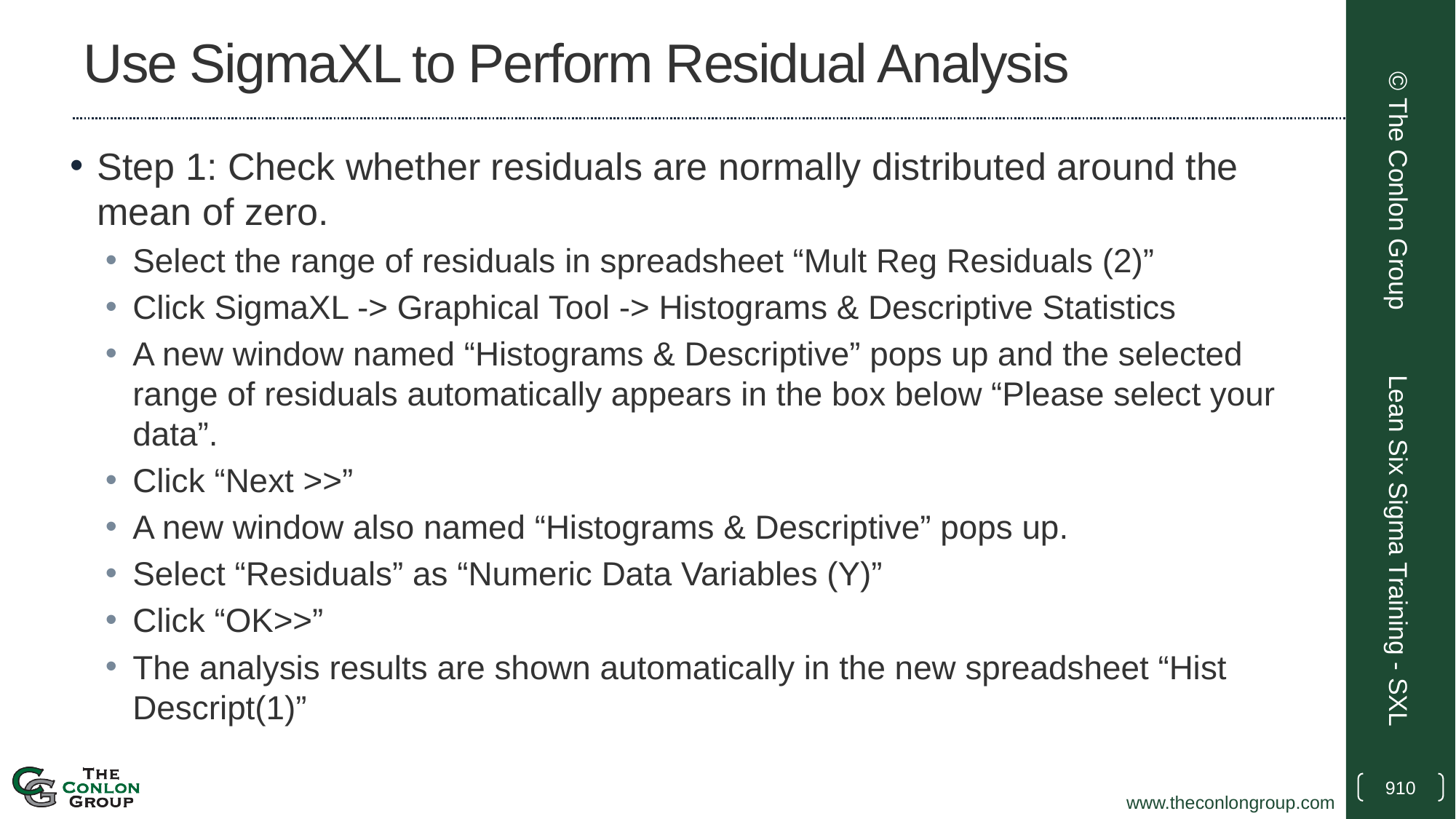

# Use SigmaXL to Perform Residual Analysis
Step 1: Check whether residuals are normally distributed around the mean of zero.
Select the range of residuals in spreadsheet “Mult Reg Residuals (2)”
Click SigmaXL -> Graphical Tool -> Histograms & Descriptive Statistics
A new window named “Histograms & Descriptive” pops up and the selected range of residuals automatically appears in the box below “Please select your data”.
Click “Next >>”
A new window also named “Histograms & Descriptive” pops up.
Select “Residuals” as “Numeric Data Variables (Y)”
Click “OK>>”
The analysis results are shown automatically in the new spreadsheet “Hist Descript(1)”

© The Conlon Group
Lean Six Sigma Training - SXL
910